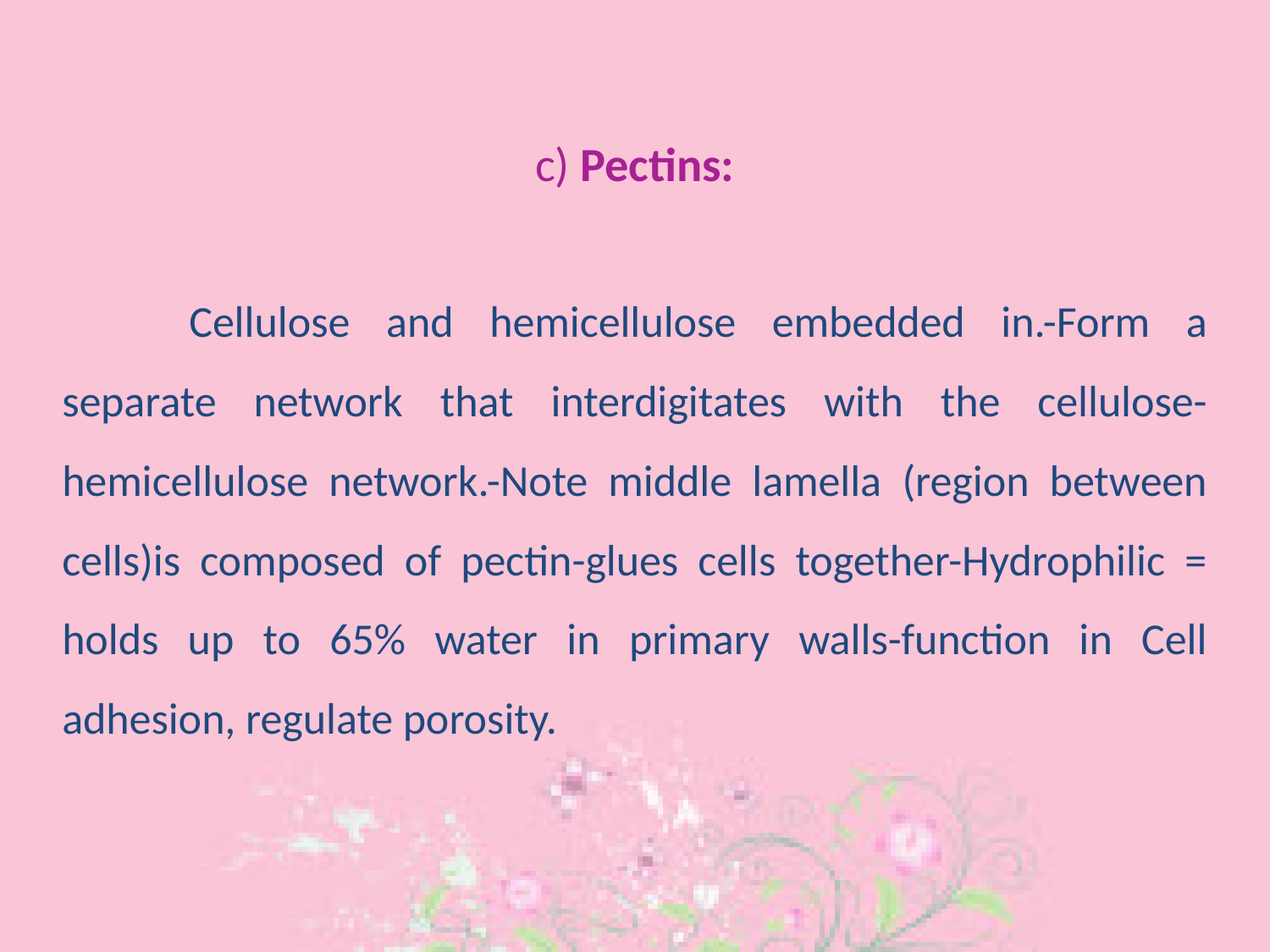

c) Pectins:

	Cellulose and hemicellulose embedded in.-Form a separate network that interdigitates with the cellulose-hemicellulose network.-Note middle lamella (region between cells)is composed of pectin-glues cells together-Hydrophilic = holds up to 65% water in primary walls-function in Cell adhesion, regulate porosity.